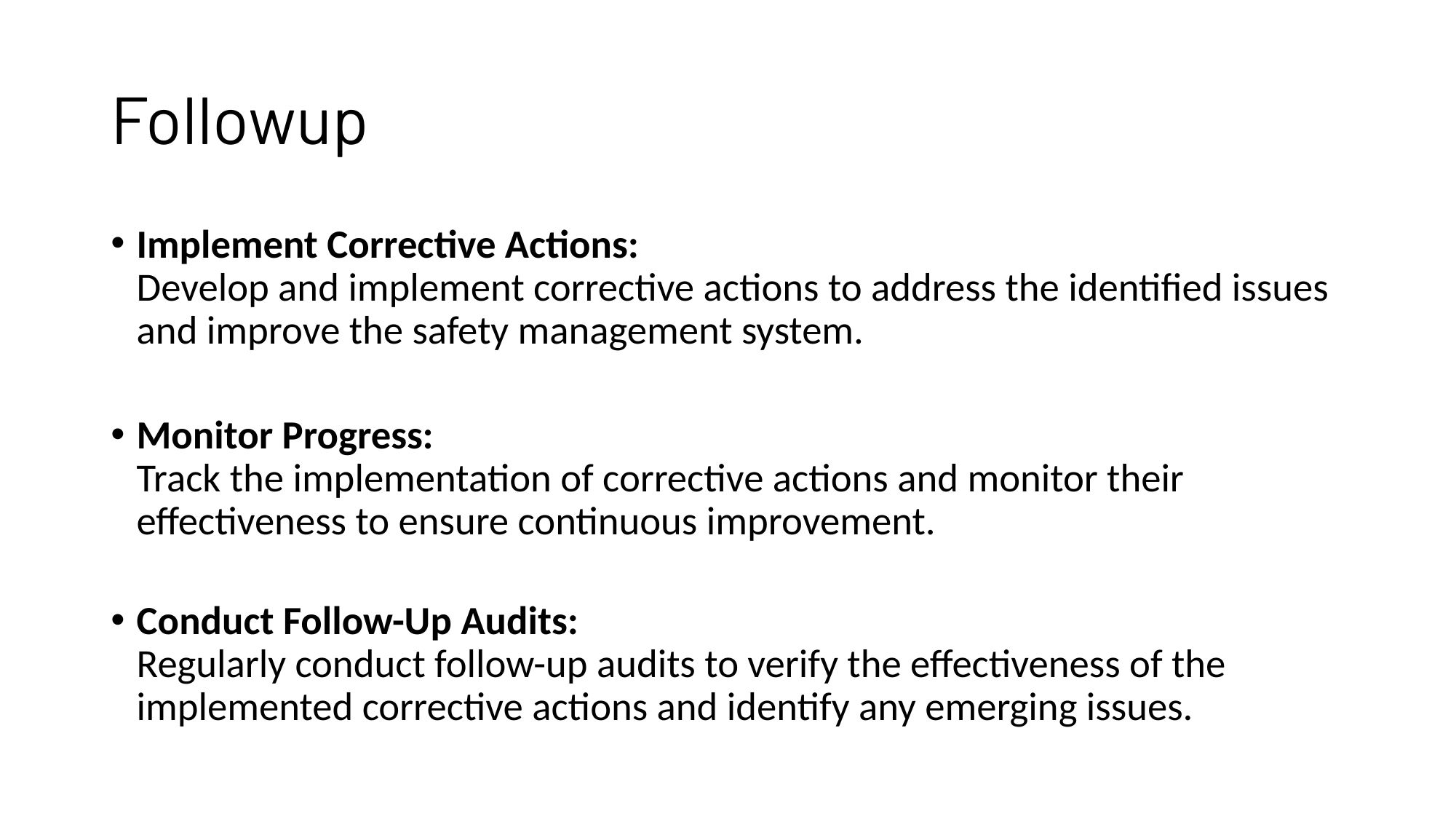

# Followup
Implement Corrective Actions:
Develop and implement corrective actions to address the identified issues and improve the safety management system.
Monitor Progress:
Track the implementation of corrective actions and monitor their effectiveness to ensure continuous improvement.
Conduct Follow-Up Audits:
Regularly conduct follow-up audits to verify the effectiveness of the implemented corrective actions and identify any emerging issues.